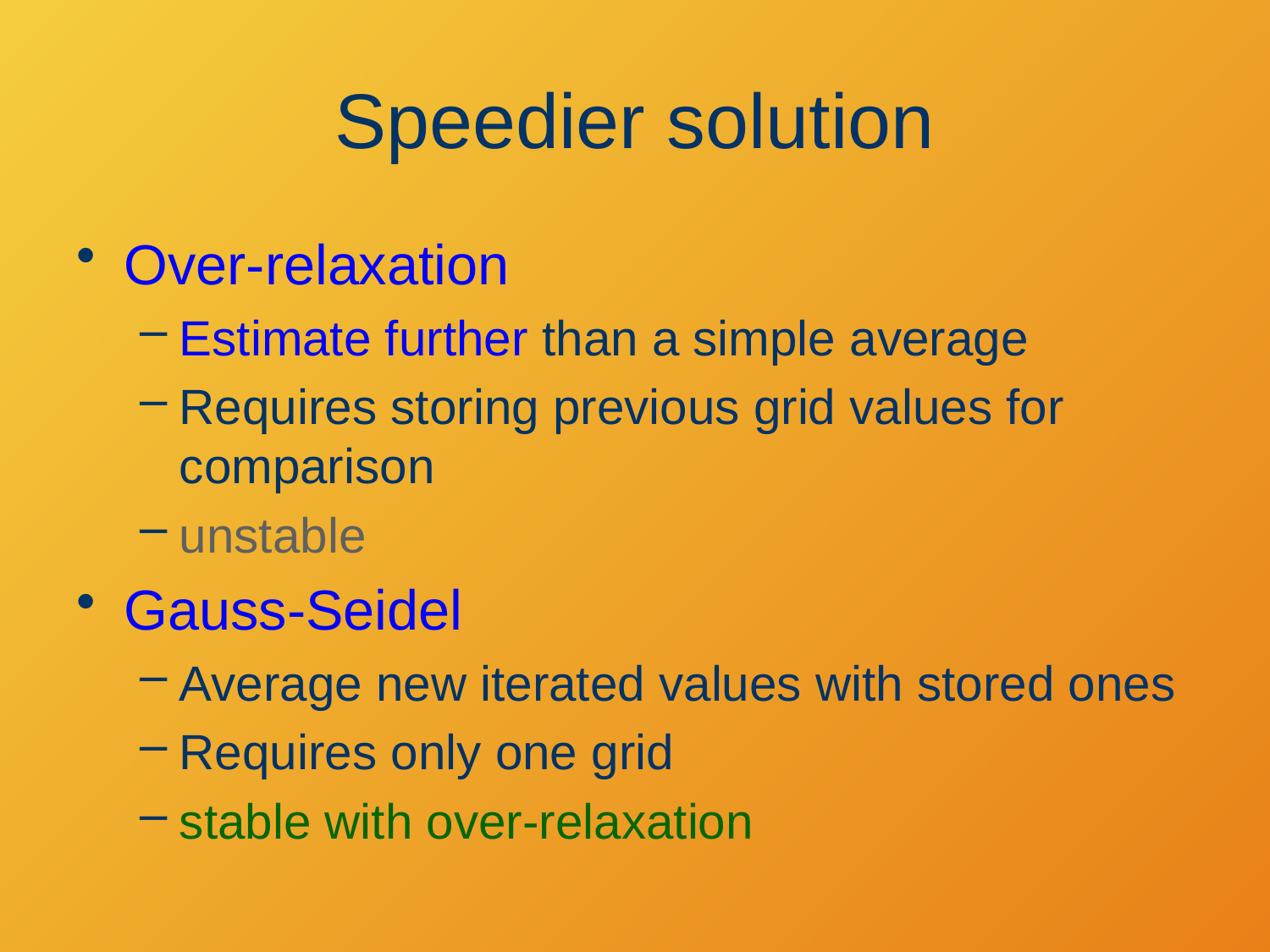

# Speedier solution
Over-relaxation
Estimate further than a simple average
Requires storing previous grid values for comparison
unstable
Gauss-Seidel
Average new iterated values with stored ones
Requires only one grid
stable with over-relaxation